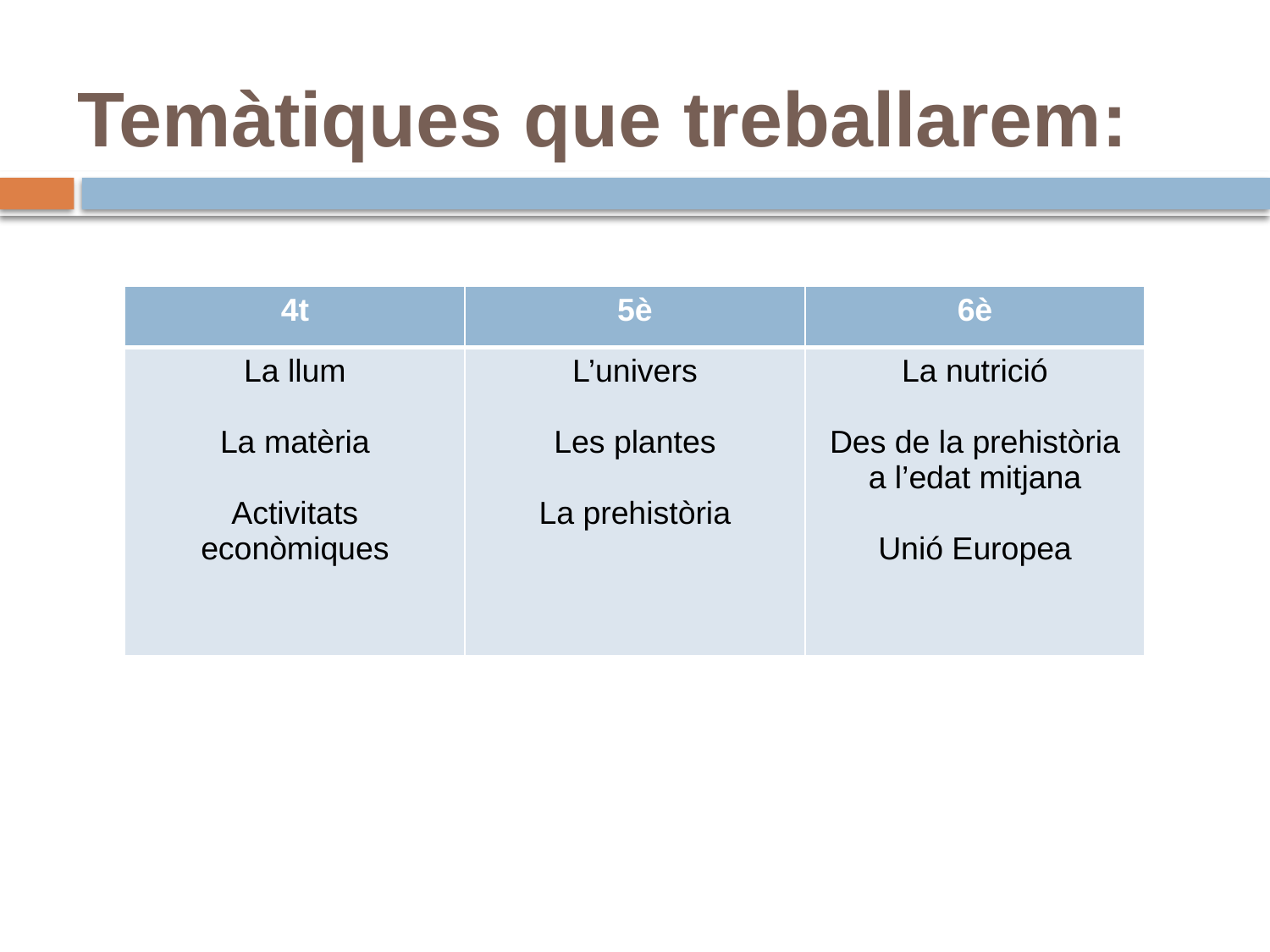

# Temàtiques que treballarem:
| 4t | 5è | 6è |
| --- | --- | --- |
| La llum La matèria Activitats econòmiques | L’univers Les plantes La prehistòria | La nutrició Des de la prehistòria a l’edat mitjana Unió Europea |